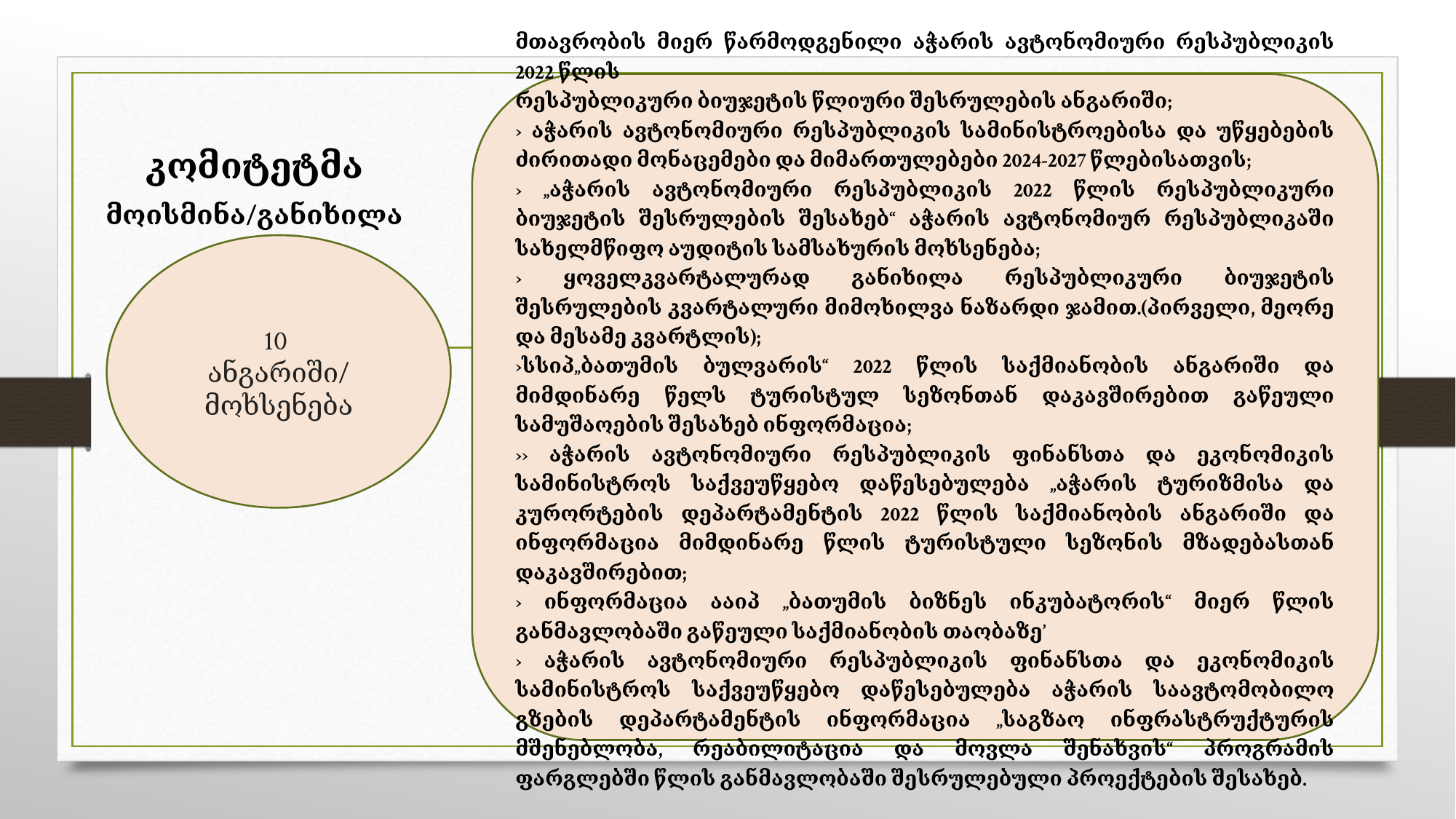

კომიტეტმა
მოისმინა/განიხილა

მთავრობის მიერ წარმოდგენილი აჭარის ავტონომიური რესპუბლიკის 2022 წლის
რესპუბლიკური ბიუჯეტის წლიური შესრულების ანგარიში;
› აჭარის ავტონომიური რესპუბლიკის სამინისტროებისა და უწყებების ძირითადი მონაცემები და მიმართულებები 2024-2027 წლებისათვის;
› „აჭარის ავტონომიური რესპუბლიკის 2022 წლის რესპუბლიკური ბიუჯეტის შესრულების შესახებ“ აჭარის ავტონომიურ რესპუბლიკაში სახელმწიფო აუდიტის სამსახურის მოხსენება;
› ყოველკვარტალურად განიხილა რესპუბლიკური ბიუჯეტის შესრულების კვარტალური მიმოხილვა ნაზარდი ჯამით.(პირველი, მეორე და მესამე კვარტლის);
›სსიპ„ბათუმის ბულვარის“ 2022 წლის საქმიანობის ანგარიში და მიმდინარე წელს ტურისტულ სეზონთან დაკავშირებით გაწეული სამუშაოების შესახებ ინფორმაცია;
›› აჭარის ავტონომიური რესპუბლიკის ფინანსთა და ეკონომიკის სამინისტროს საქვეუწყებო დაწესებულება „აჭარის ტურიზმისა და კურორტების დეპარტამენტის 2022 წლის საქმიანობის ანგარიში და ინფორმაცია მიმდინარე წლის ტურისტული სეზონის მზადებასთან დაკავშირებით;
› ინფორმაცია ააიპ „ბათუმის ბიზნეს ინკუბატორის“ მიერ წლის განმავლობაში გაწეული საქმიანობის თაობაზე’
› აჭარის ავტონომიური რესპუბლიკის ფინანსთა და ეკონომიკის სამინისტროს საქვეუწყებო დაწესებულება აჭარის საავტომობილო გზების დეპარტამენტის ინფორმაცია „საგზაო ინფრასტრუქტურის მშენებლობა, რეაბილიტაცია და მოვლა შენახვის“ პროგრამის ფარგლებში წლის განმავლობაში შესრულებული პროექტების შესახებ.
10
ანგარიში/ მოხსენება